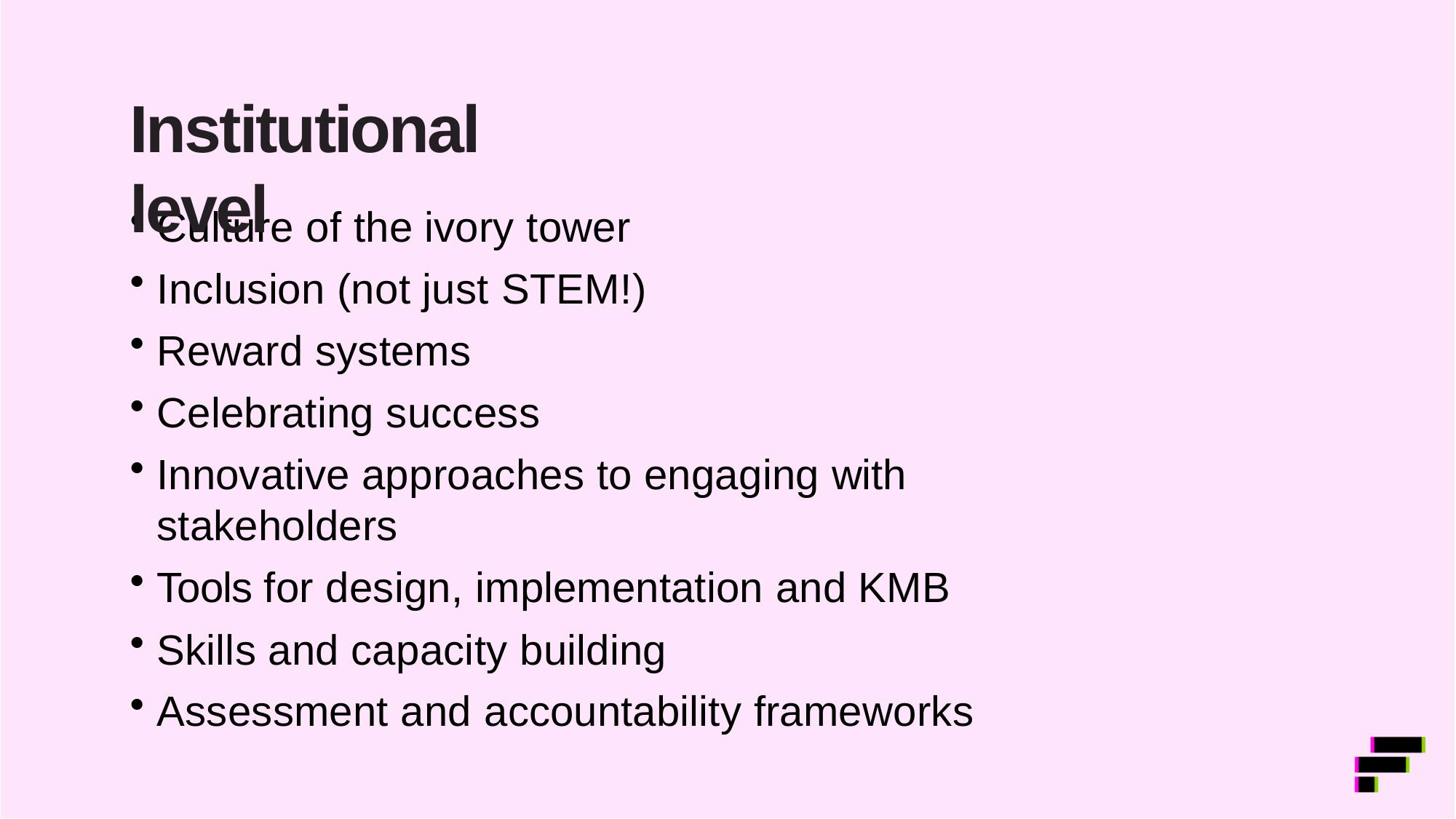

# Institutional level
Culture of the ivory tower
Inclusion (not just STEM!)
Reward systems
Celebrating success
Innovative approaches to engaging with stakeholders
Tools for design, implementation and KMB
Skills and capacity building
Assessment and accountability frameworks

10